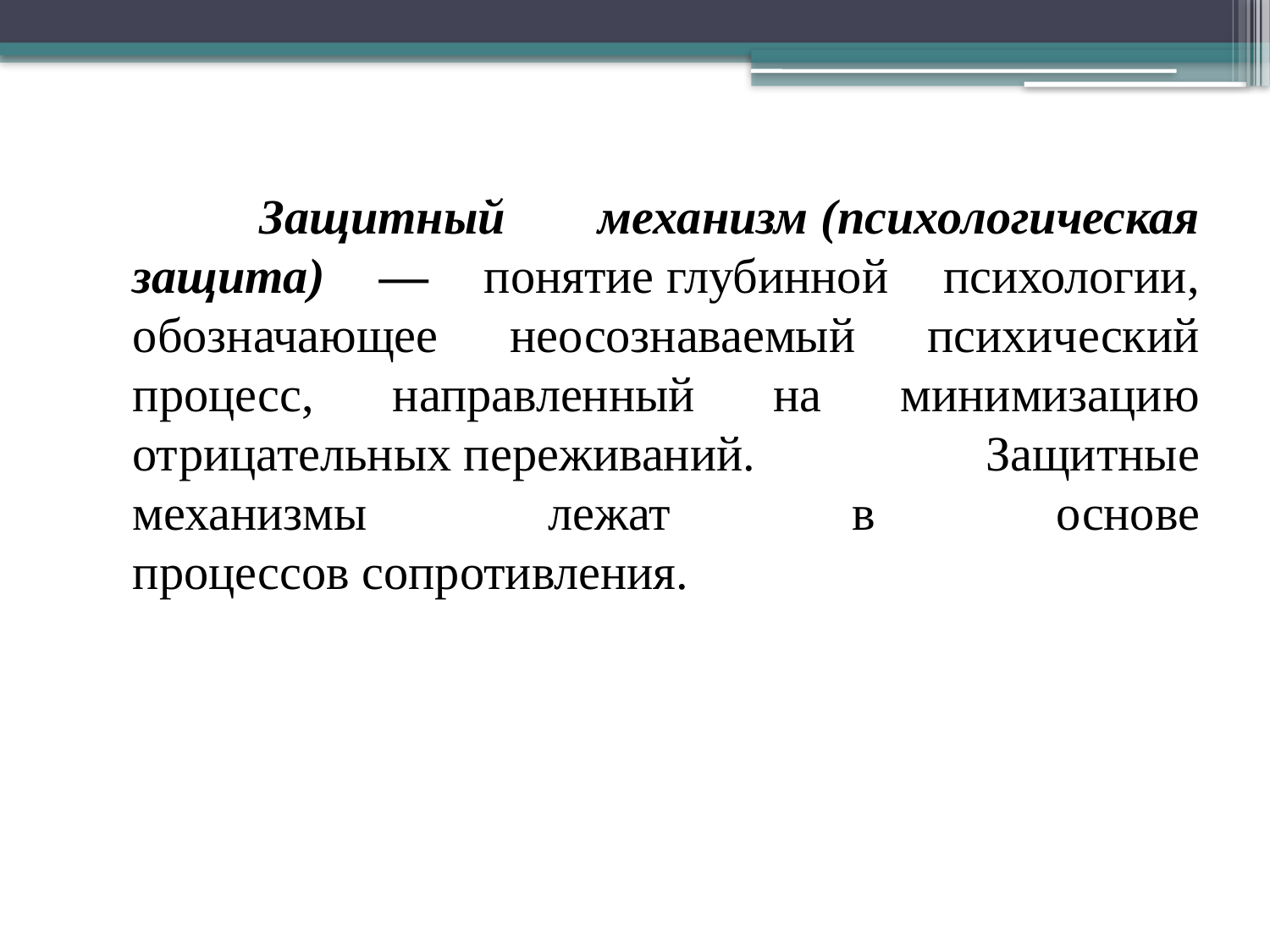

Защитный механизм (психологическая защита) — понятие глубинной психологии, обозначающее неосознаваемый психический процесс, направленный на минимизацию отрицательных переживаний. Защитные механизмы лежат в основе процессов сопротивления.